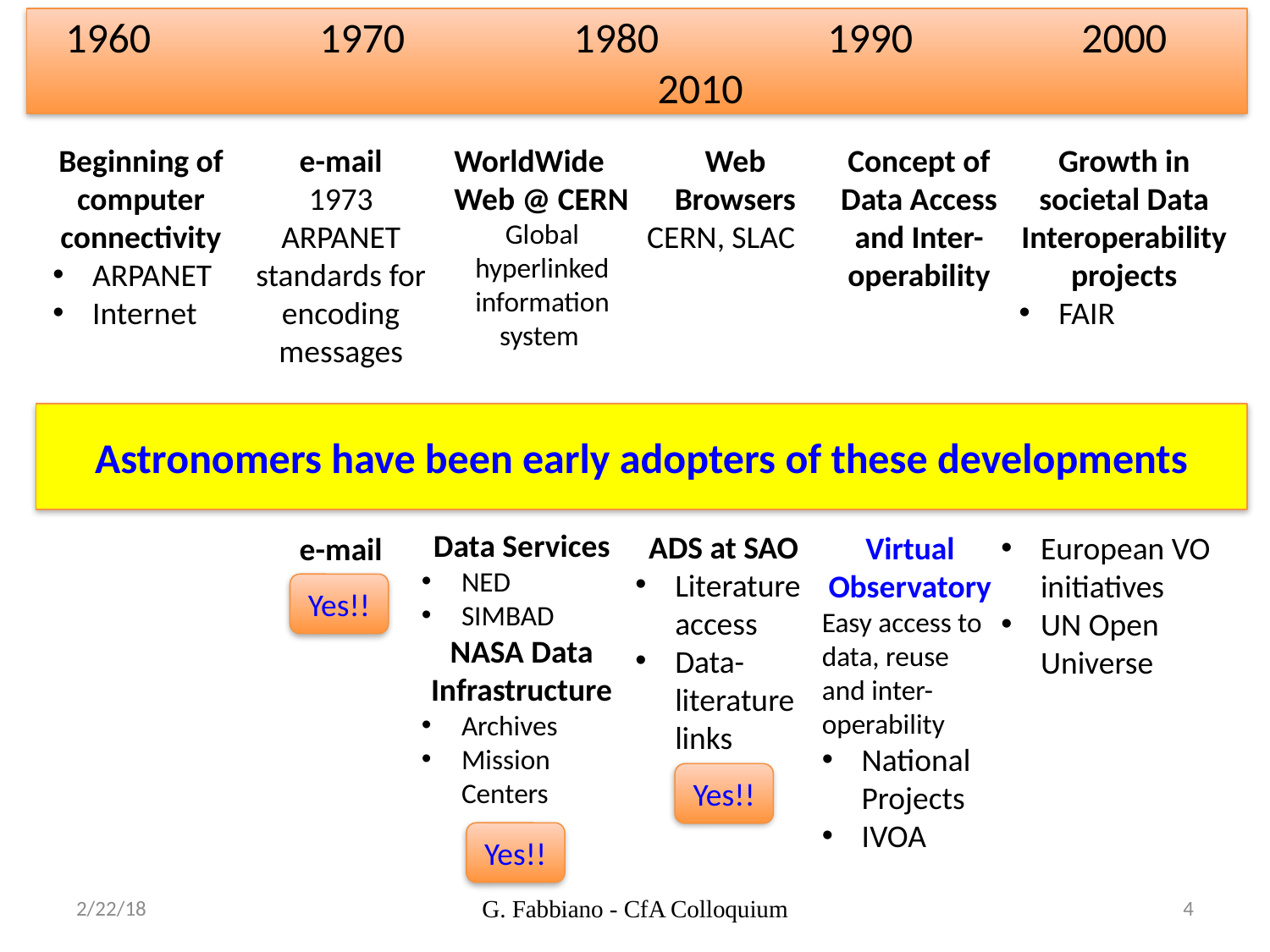

1960		1970		1980		1990		2000		2010
Beginning of computer connectivity
ARPANET
Internet
e-mail
1973 ARPANET standards for encoding messages
WorldWideWeb @ CERN
Global hyperlinked information system
Web Browsers
CERN, SLAC

Concept of Data Access and Inter-operability
Growth in societal Data Interoperability projects
FAIR
Astronomers have been early adopters of these developments
Data Services
NED
SIMBAD
NASA Data Infrastructure
Archives
Mission Centers
ADS at SAO
Literature access
Data-literature links
Virtual Observatory
Easy access to data, reuse
and inter-operability
National Projects
IVOA
European VO initiatives
UN Open Universe
e-mail
Yes!!
Yes!!
Yes!!
2/22/18
G. Fabbiano - CfA Colloquium
4